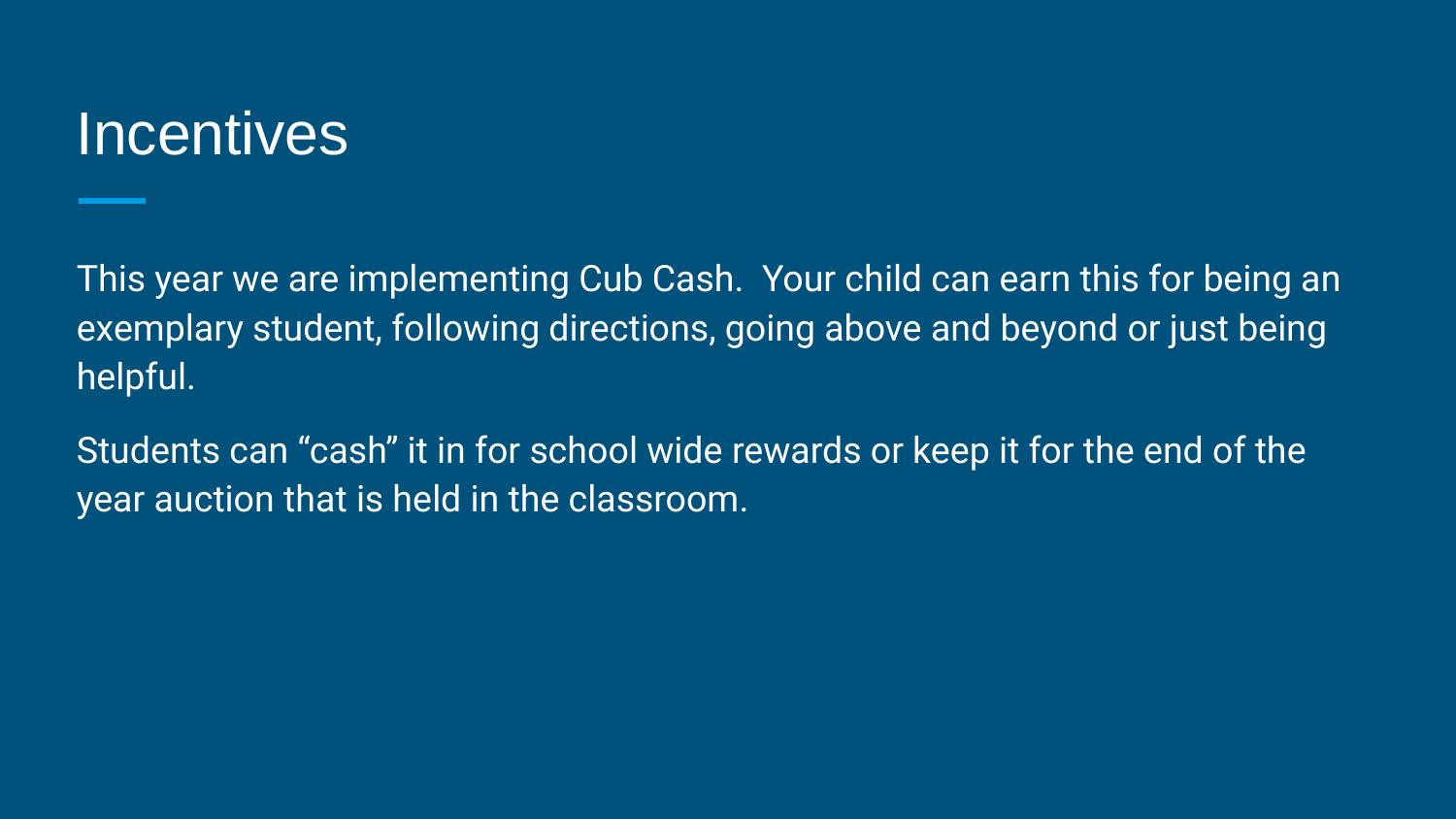

# Incentives
This year we are implementing Cub Cash.  Your child can earn this for being an exemplary student, following directions, going above and beyond or just being helpful.
Students can “cash” it in for school wide rewards or keep it for the end of the year auction that is held in the classroom.